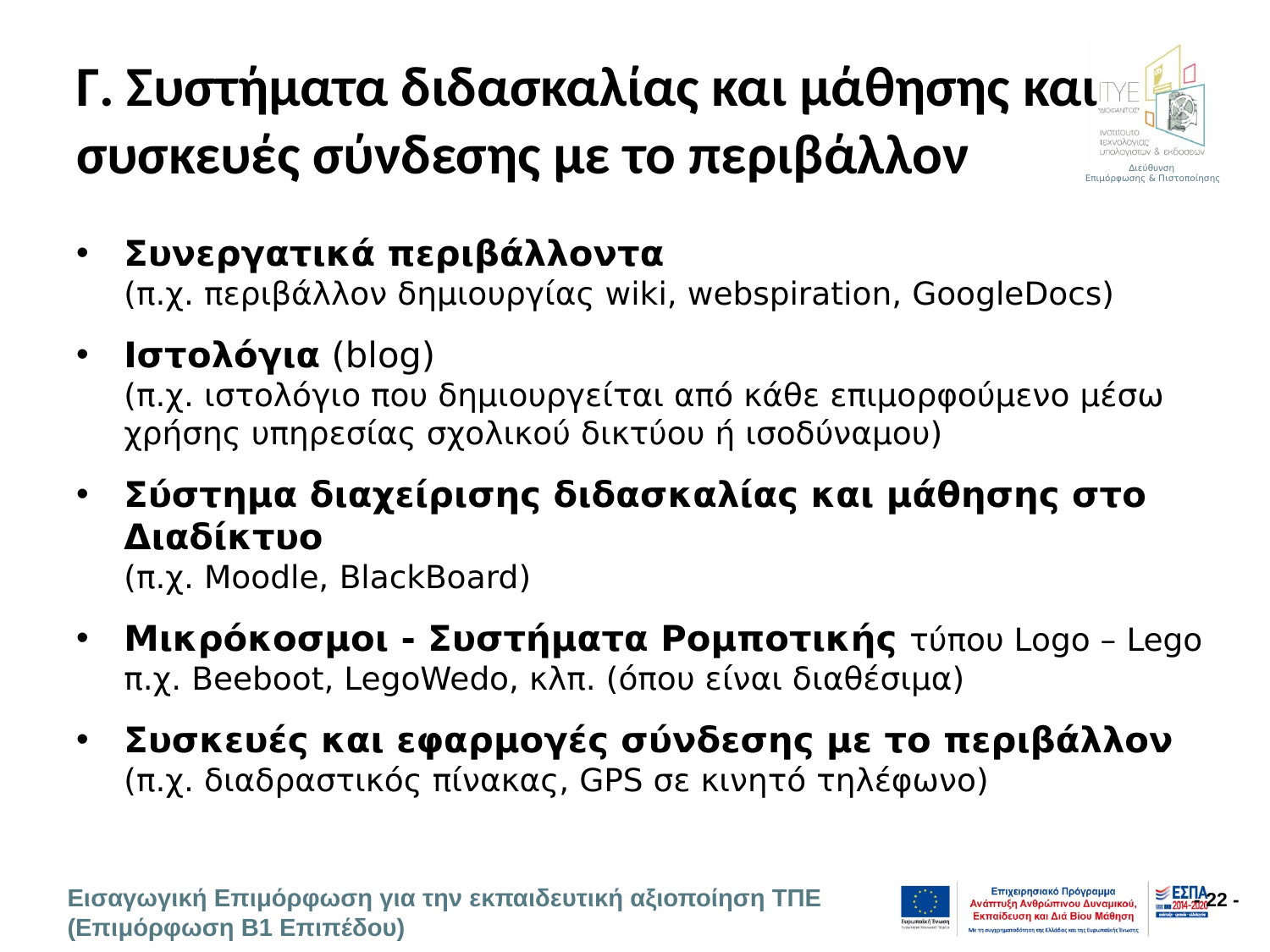

# Γ. Συστήματα διδασκαλίας και μάθησης και συσκευές σύνδεσης με το περιβάλλον
Συνεργατικά περιβάλλοντα
(π.χ. περιβάλλον δημιουργίας wiki, webspiration, GoogleDocs)
Ιστολόγια (blog)
(π.χ. ιστολόγιο που δημιουργείται από κάθε επιμορφούμενο μέσω χρήσης υπηρεσίας σχολικού δικτύου ή ισοδύναμου)
Σύστημα διαχείρισης διδασκαλίας και μάθησης στο Διαδίκτυο
(π.χ. Moodle, BlackBoard)
Μικρόκοσμοι - Συστήματα Ρομποτικής τύπου Logo – Lego π.χ. Beeboot, LegoWedo, κλπ. (όπου είναι διαθέσιμα)
Συσκευές και εφαρμογές σύνδεσης με το περιβάλλον (π.χ. διαδραστικός πίνακας, GPS σε κινητό τηλέφωνο)